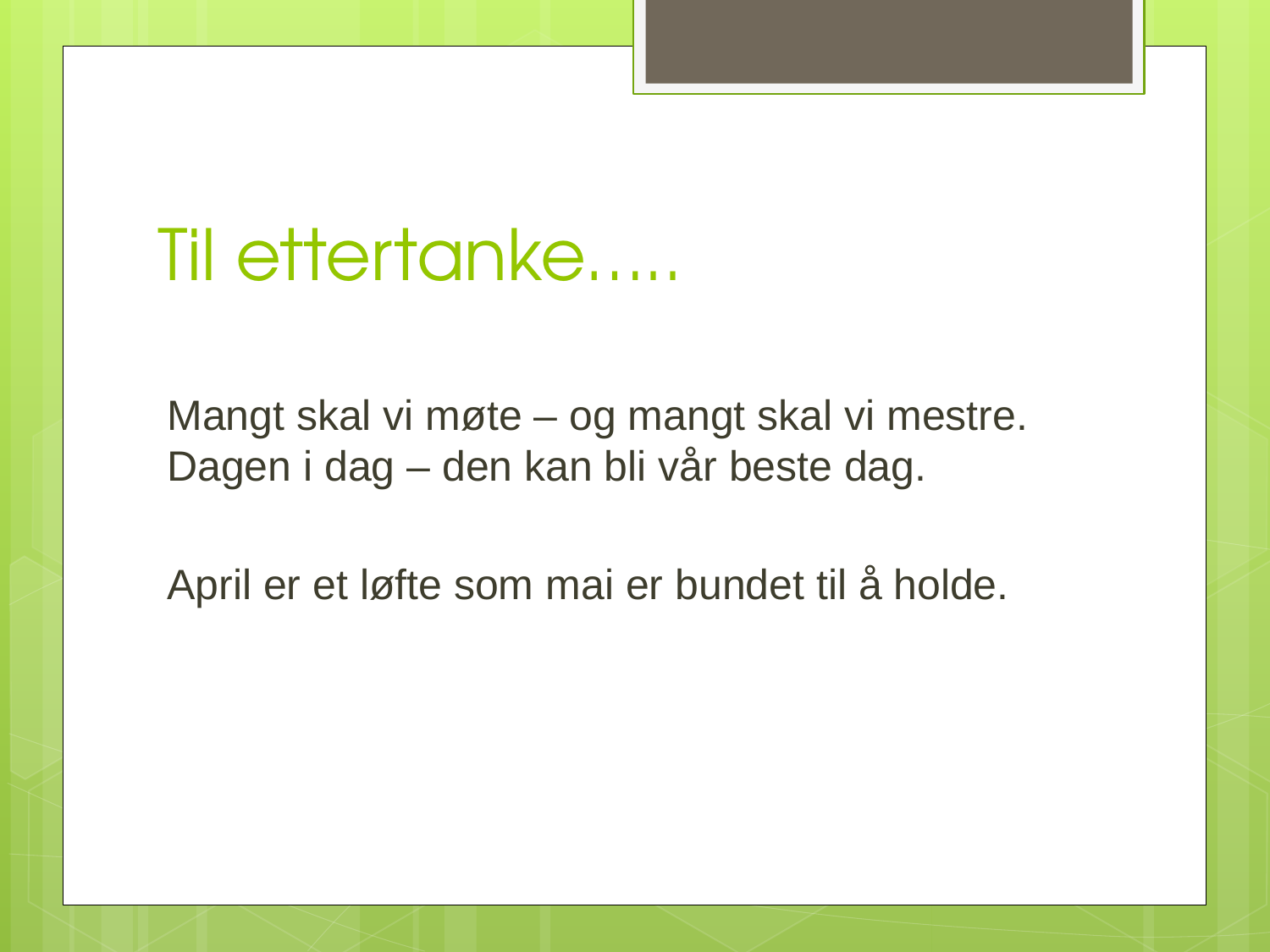

# Til ettertanke…..

Mangt skal vi møte – og mangt skal vi mestre. Dagen i dag – den kan bli vår beste dag.

April er et løfte som mai er bundet til å holde.